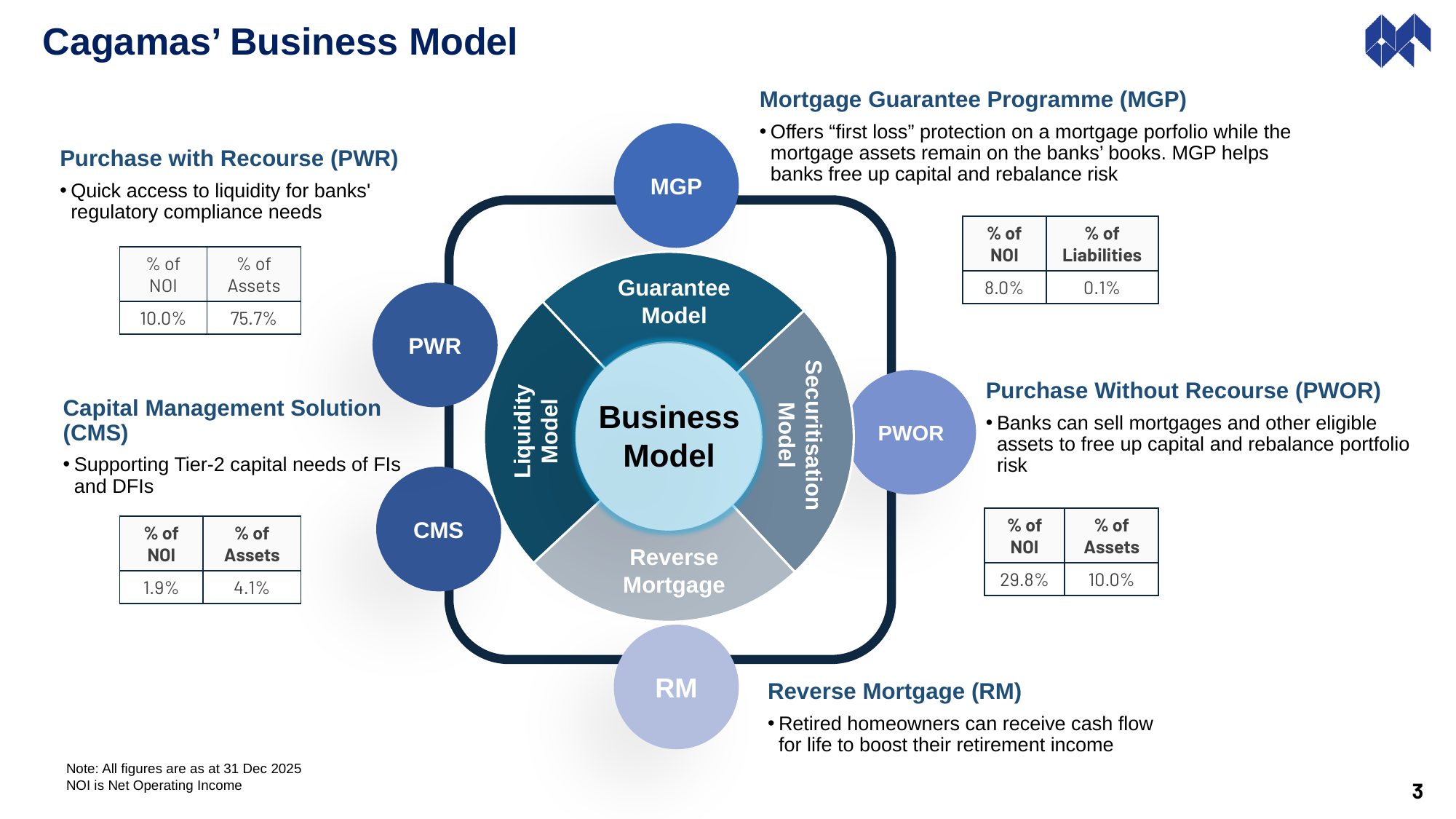

Cagamas’ Business Model
Mortgage Guarantee Programme (MGP)
Offers “first loss” protection on a mortgage porfolio while the mortgage assets remain on the banks’ books. MGP helps banks free up capital and rebalance risk
MGP

PWR
PWOR
CMS
RM
Purchase with Recourse (PWR)
Quick access to liquidity for banks' regulatory compliance needs
| % of NOI | % of Liabilities |
| --- | --- |
| 8.0% | 0.1% |

### Chart

| Category | Sales |
|---|---|
| 1st Qtr | 25.0 |
| 2nd Qtr | 25.0 |
| 3rd Qtr | 25.0 |
| 4th Qtr | 25.0 |
Guarantee Model
Liquidity
Model
Securitisation
Model
Reverse Mortgage
| % of NOI | % of Assets |
| --- | --- |
| 10.0% | 75.7% |
Purchase Without Recourse (PWOR)
Banks can sell mortgages and other eligible assets to free up capital and rebalance portfolio risk
Capital Management Solution (CMS)
Supporting Tier-2 capital needs of FIs and DFIs
Business Model
| % of NOI | % of Assets |
| --- | --- |
| 29.8% | 10.0% |
| % of NOI | % of Assets |
| --- | --- |
| 1.9% | 4.1% |
Reverse Mortgage (RM)
Retired homeowners can receive cash flow for life to boost their retirement income
Note: All figures are as at 31 Dec 2025
NOI is Net Operating Income